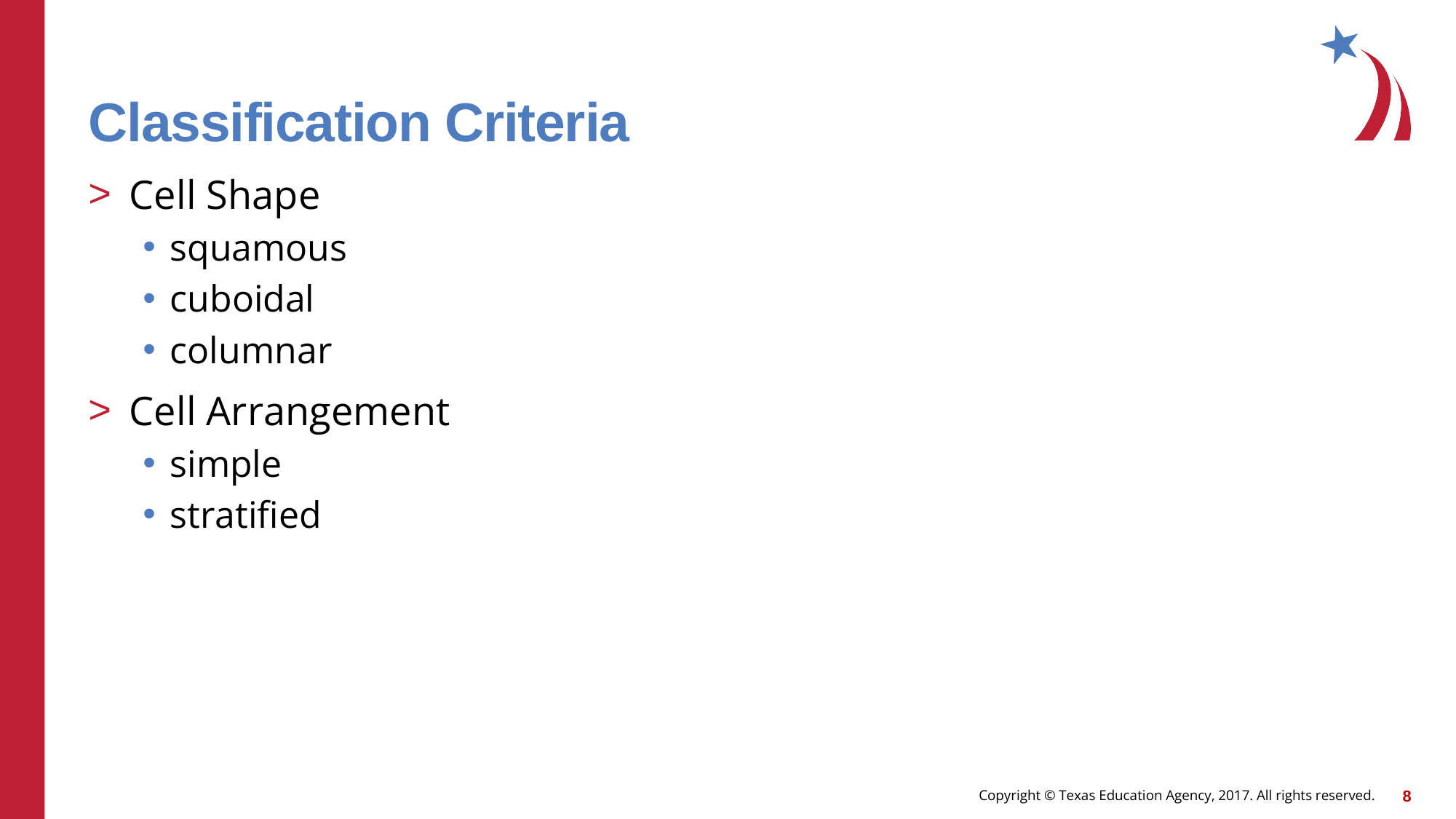

# Classification Criteria
Cell Shape
squamous
cuboidal
columnar
Cell Arrangement
simple
stratified